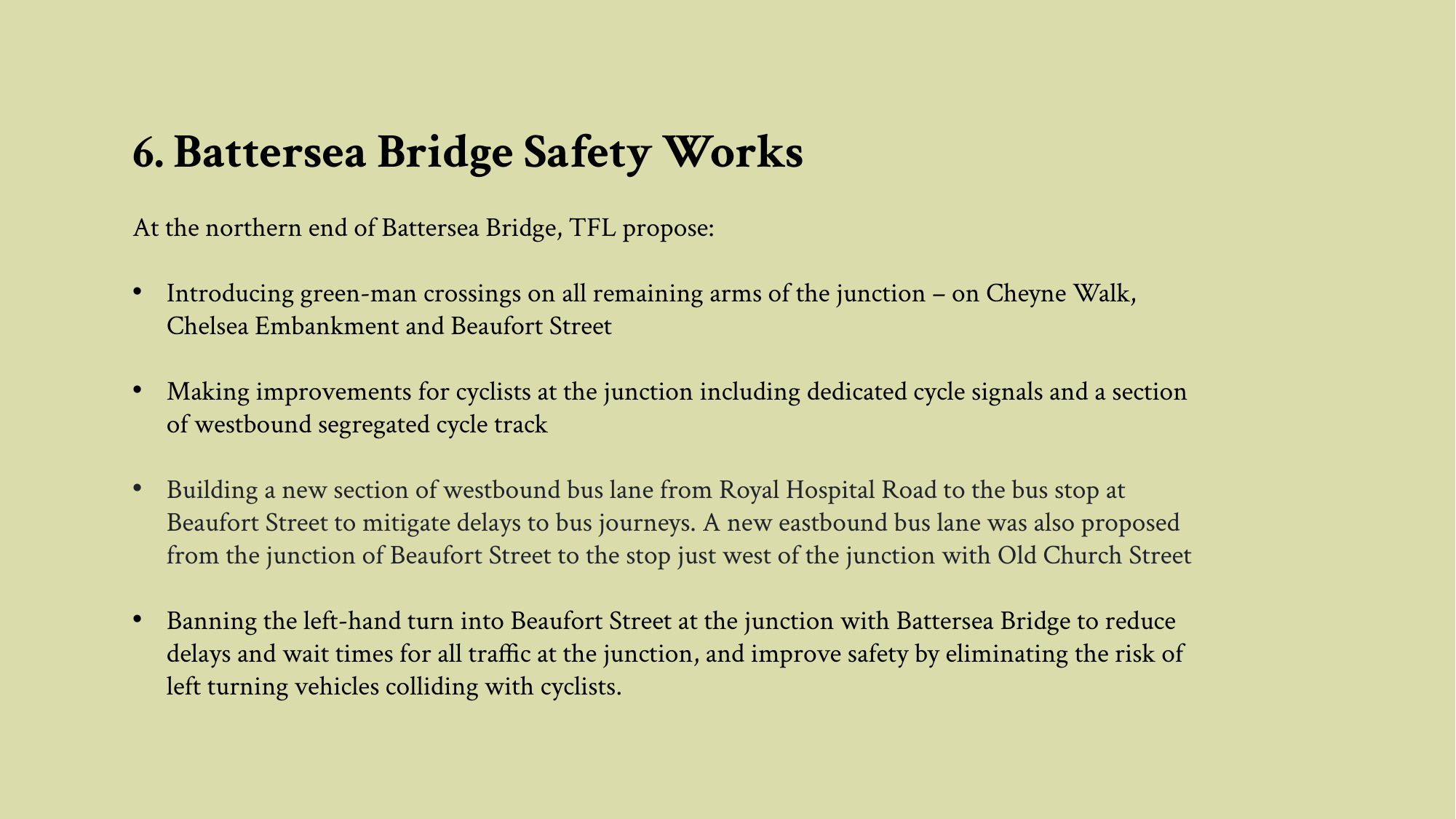

6. Battersea Bridge Safety Works

At the northern end of Battersea Bridge, TFL propose:

Introducing green-man crossings on all remaining arms of the junction – on Cheyne Walk, Chelsea Embankment and Beaufort Street

Making improvements for cyclists at the junction including dedicated cycle signals and a section of westbound segregated cycle track

Building a new section of westbound bus lane from Royal Hospital Road to the bus stop at Beaufort Street to mitigate delays to bus journeys. A new eastbound bus lane was also proposed from the junction of Beaufort Street to the stop just west of the junction with Old Church Street

Banning the left-hand turn into Beaufort Street at the junction with Battersea Bridge to reduce delays and wait times for all traffic at the junction, and improve safety by eliminating the risk of left turning vehicles colliding with cyclists.